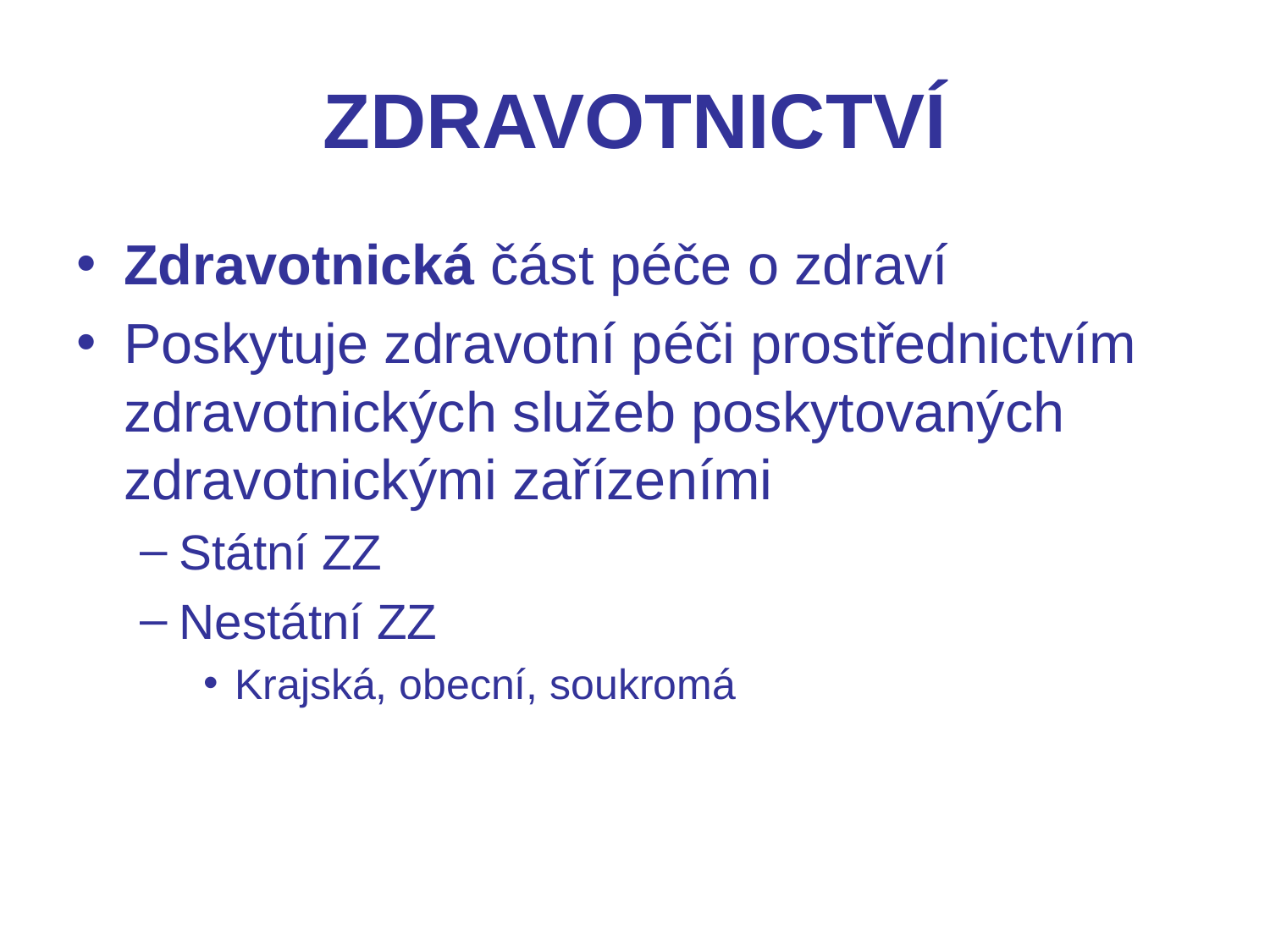

# ZDRAVOTNICTVÍ
Zdravotnická část péče o zdraví
Poskytuje zdravotní péči prostřednictvím zdravotnických služeb poskytovaných zdravotnickými zařízeními
Státní ZZ
Nestátní ZZ
Krajská, obecní, soukromá